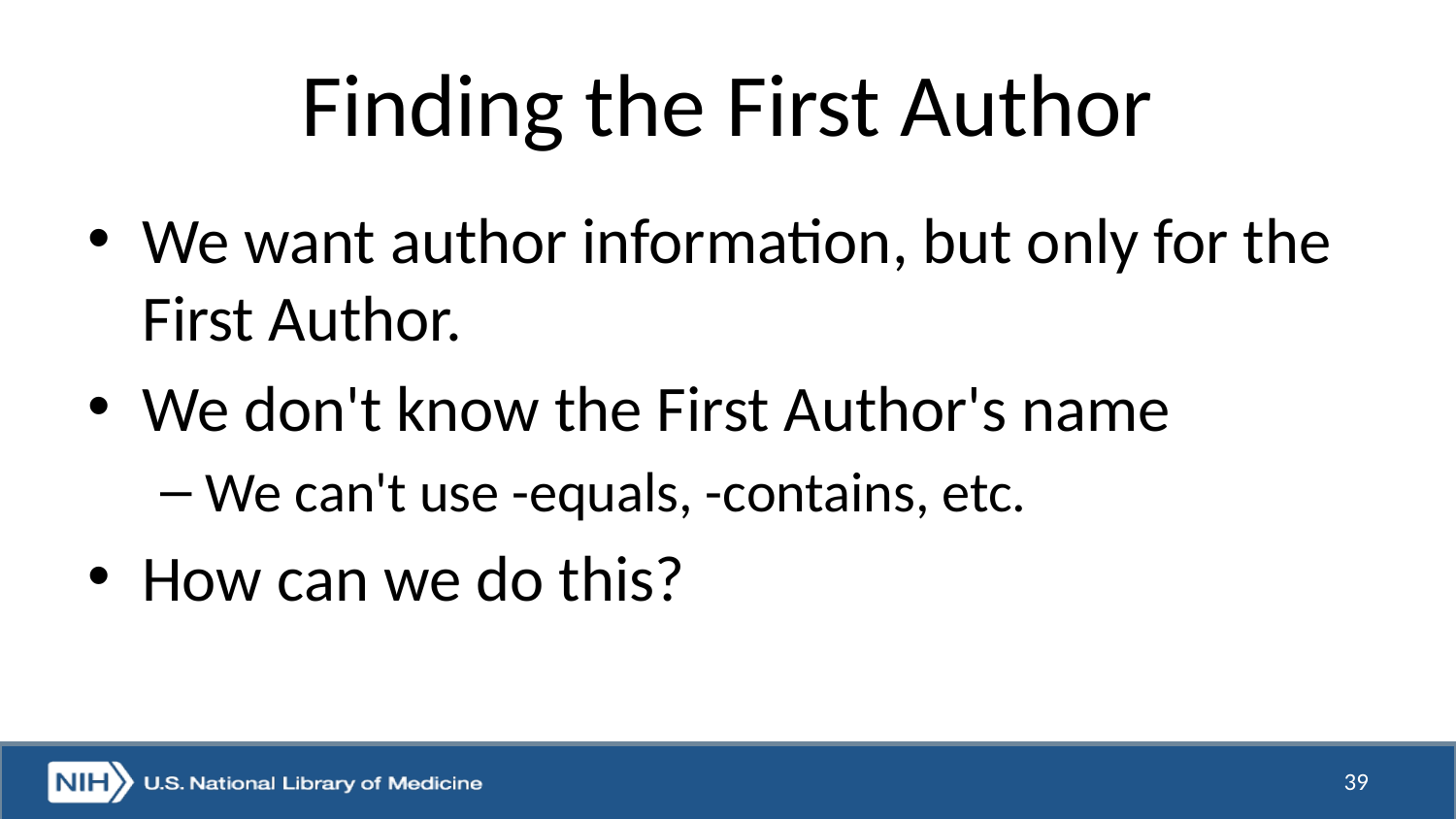

# Finding the First Author
We want author information, but only for the First Author.
We don't know the First Author's name
We can't use -equals, -contains, etc.
How can we do this?
39